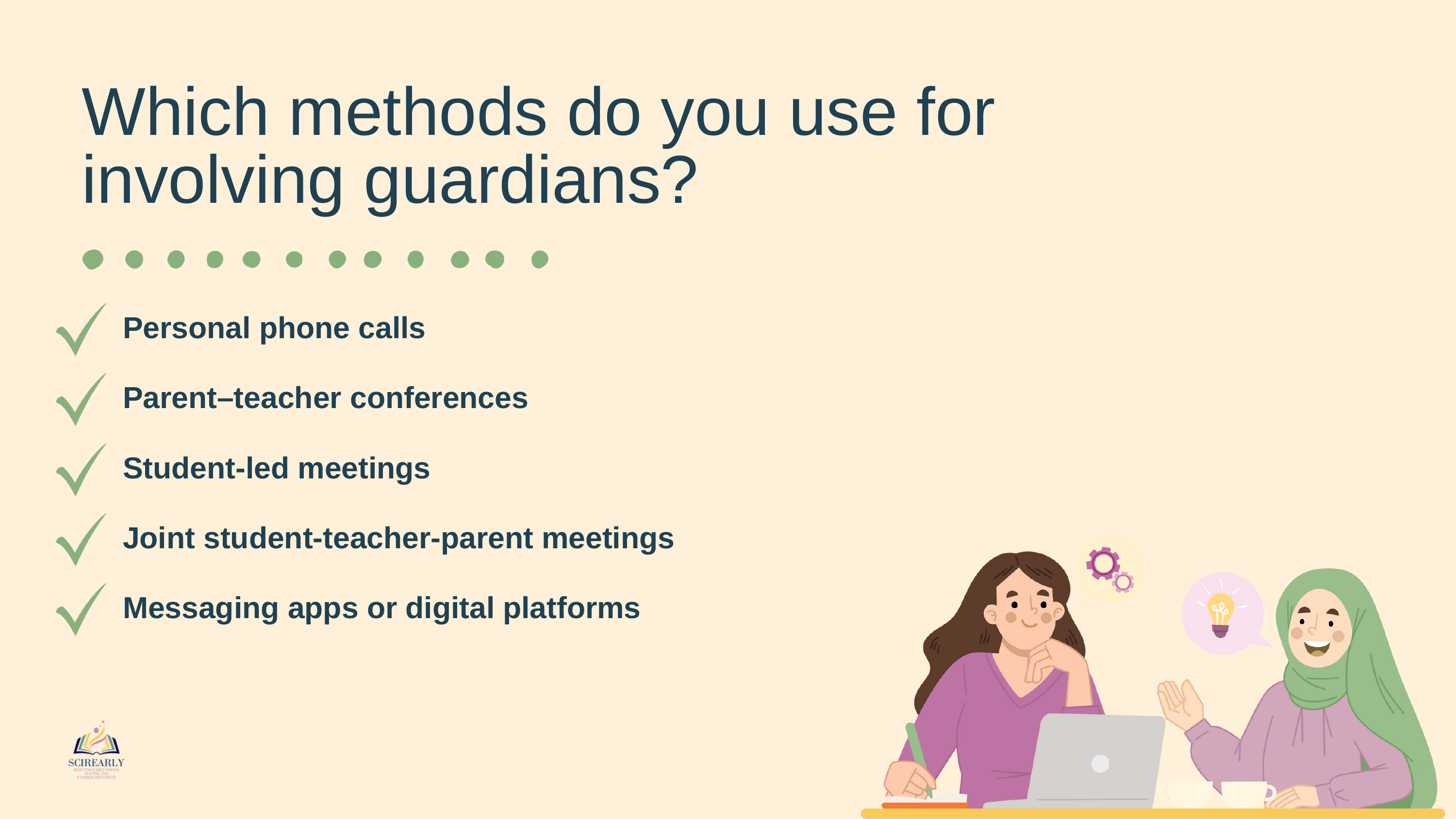

Which methods do you use for involving guardians?

Personal phone calls

Parent–teacher conferences

Student-led meetings

Joint student-teacher-parent meetings

Messaging apps or digital platforms